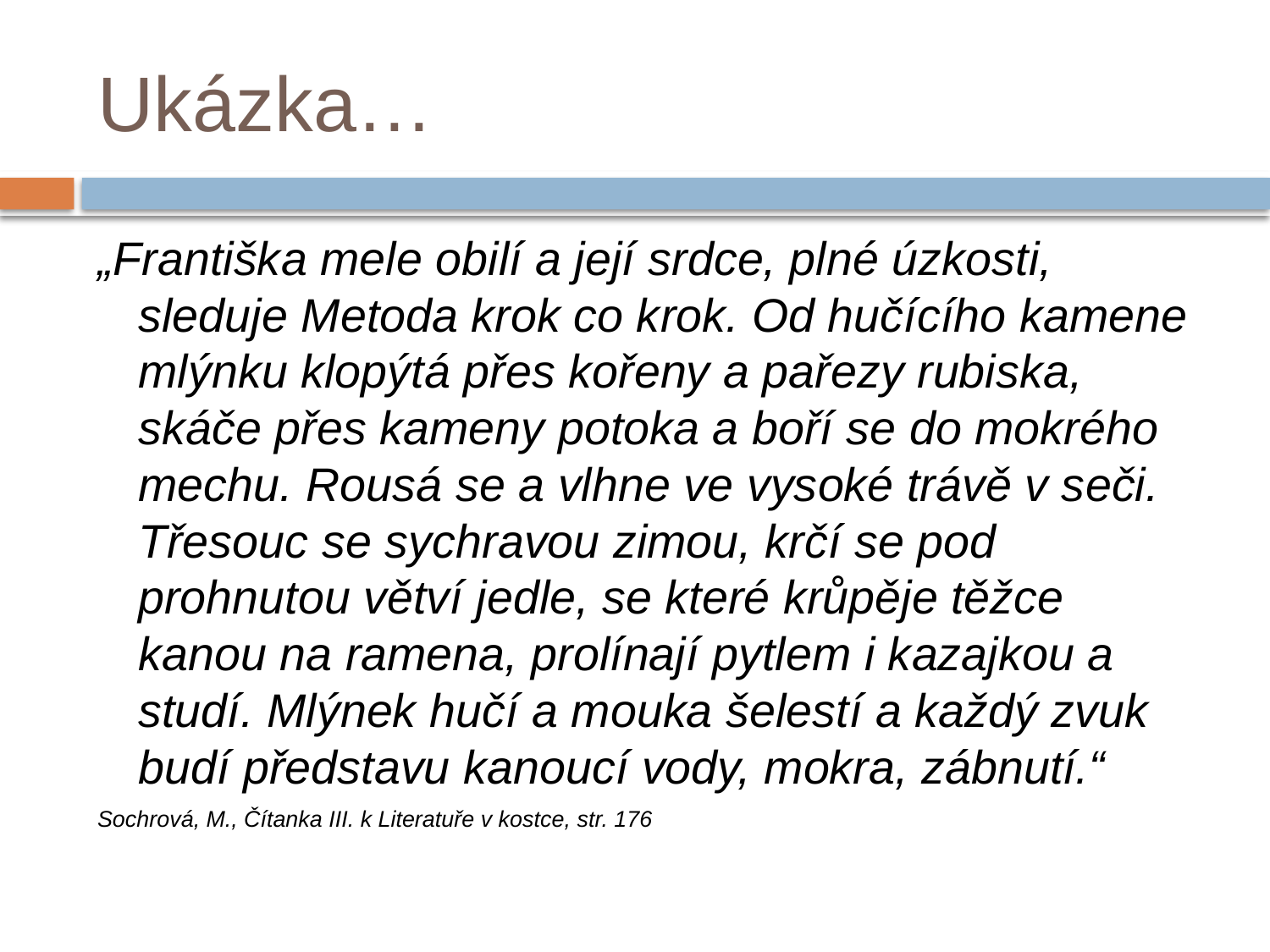

# Ukázka…
„Františka mele obilí a její srdce, plné úzkosti, sleduje Metoda krok co krok. Od hučícího kamene mlýnku klopýtá přes kořeny a pařezy rubiska, skáče přes kameny potoka a boří se do mokrého mechu. Rousá se a vlhne ve vysoké trávě v seči. Třesouc se sychravou zimou, krčí se pod prohnutou větví jedle, se které krůpěje těžce kanou na ramena, prolínají pytlem i kazajkou a studí. Mlýnek hučí a mouka šelestí a každý zvuk budí představu kanoucí vody, mokra, zábnutí.“
Sochrová, M., Čítanka III. k Literatuře v kostce, str. 176